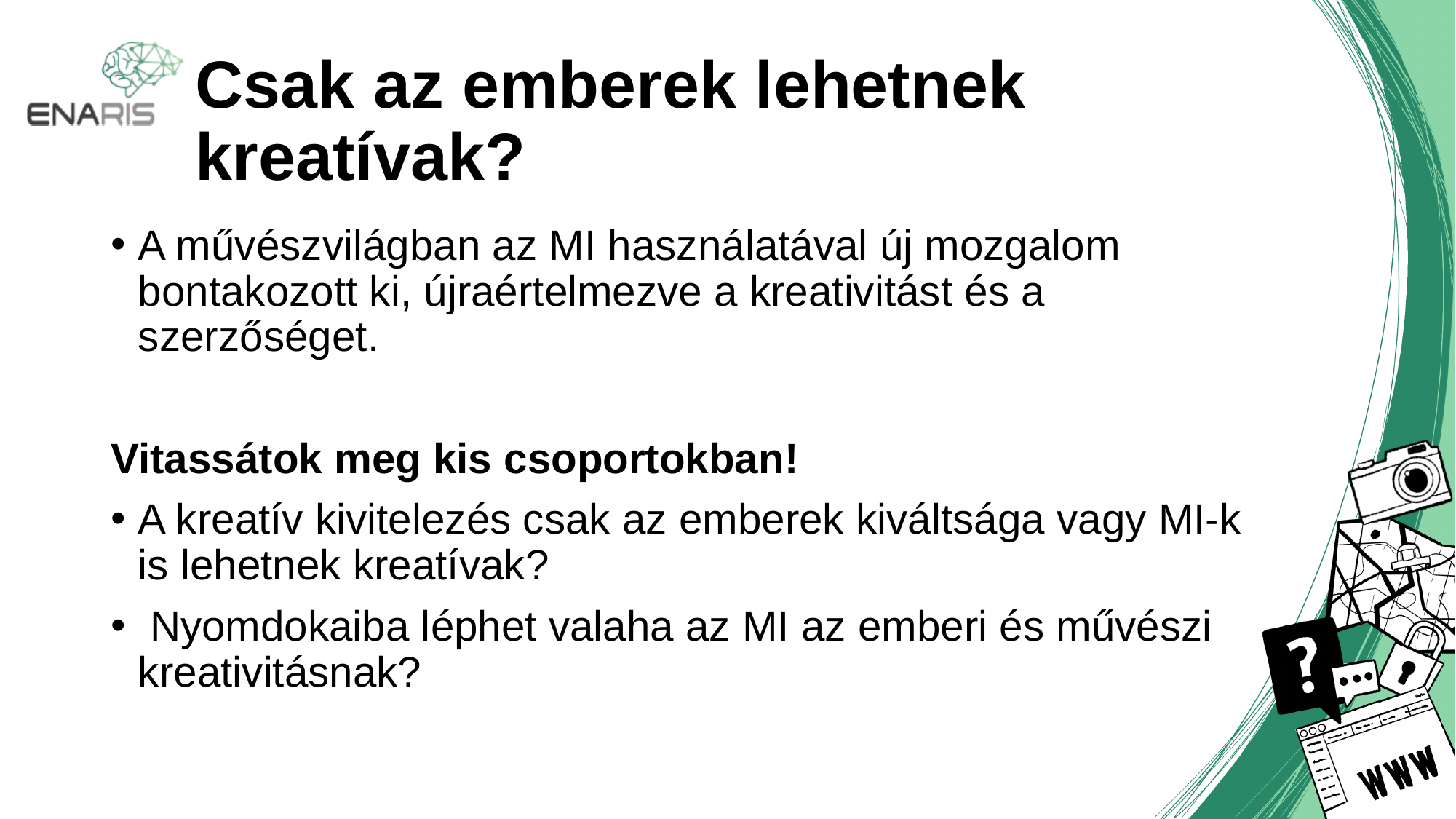

# Csak az emberek lehetnek kreatívak?
A művészvilágban az MI használatával új mozgalom bontakozott ki, újraértelmezve a kreativitást és a szerzőséget.

Vitassátok meg kis csoportokban!
A kreatív kivitelezés csak az emberek kiváltsága vagy MI-k is lehetnek kreatívak?
 Nyomdokaiba léphet valaha az MI az emberi és művészi kreativitásnak?